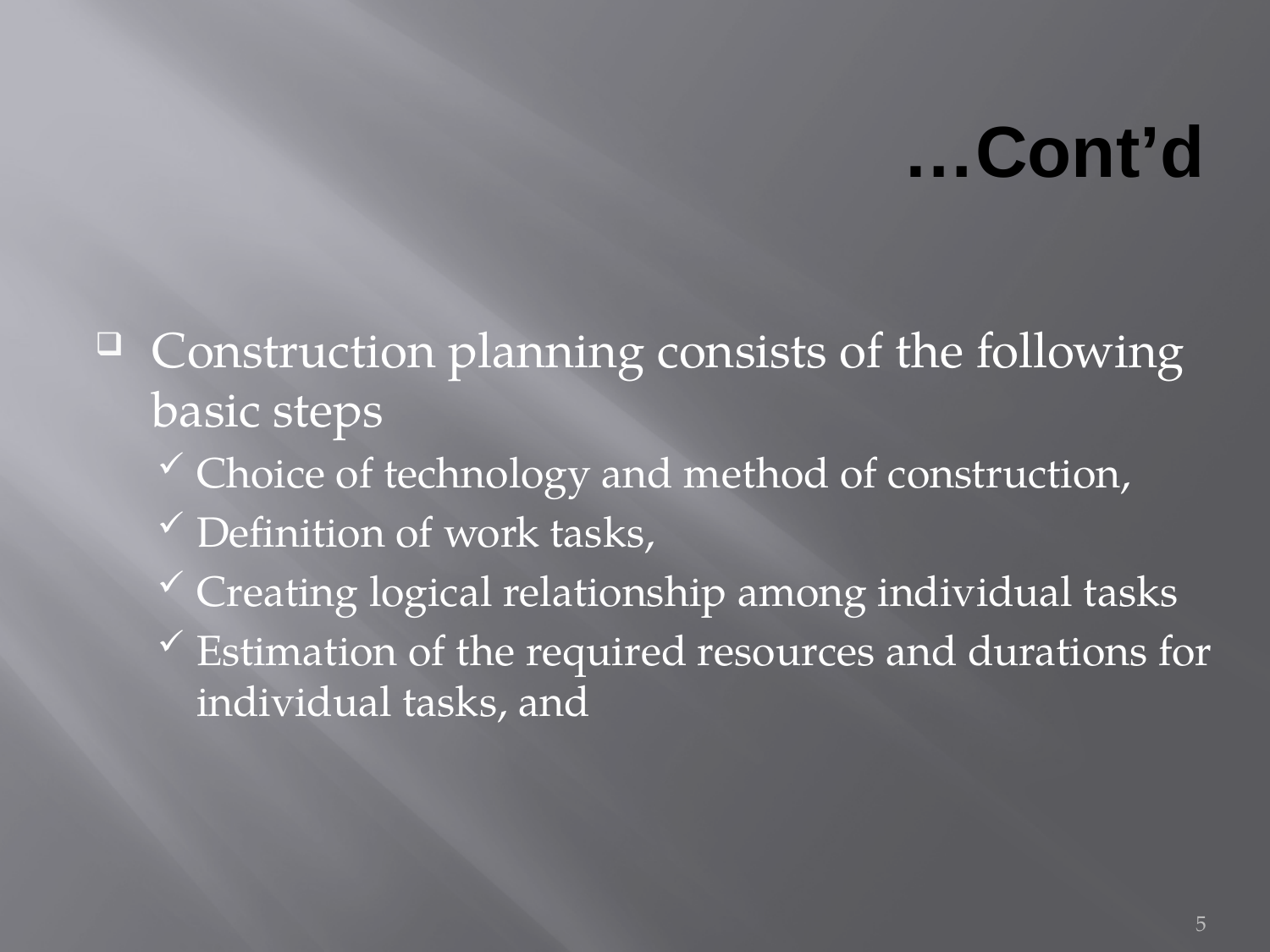

# …Cont’d
Construction planning consists of the following basic steps
Choice of technology and method of construction,
Definition of work tasks,
Creating logical relationship among individual tasks
Estimation of the required resources and durations for individual tasks, and

5